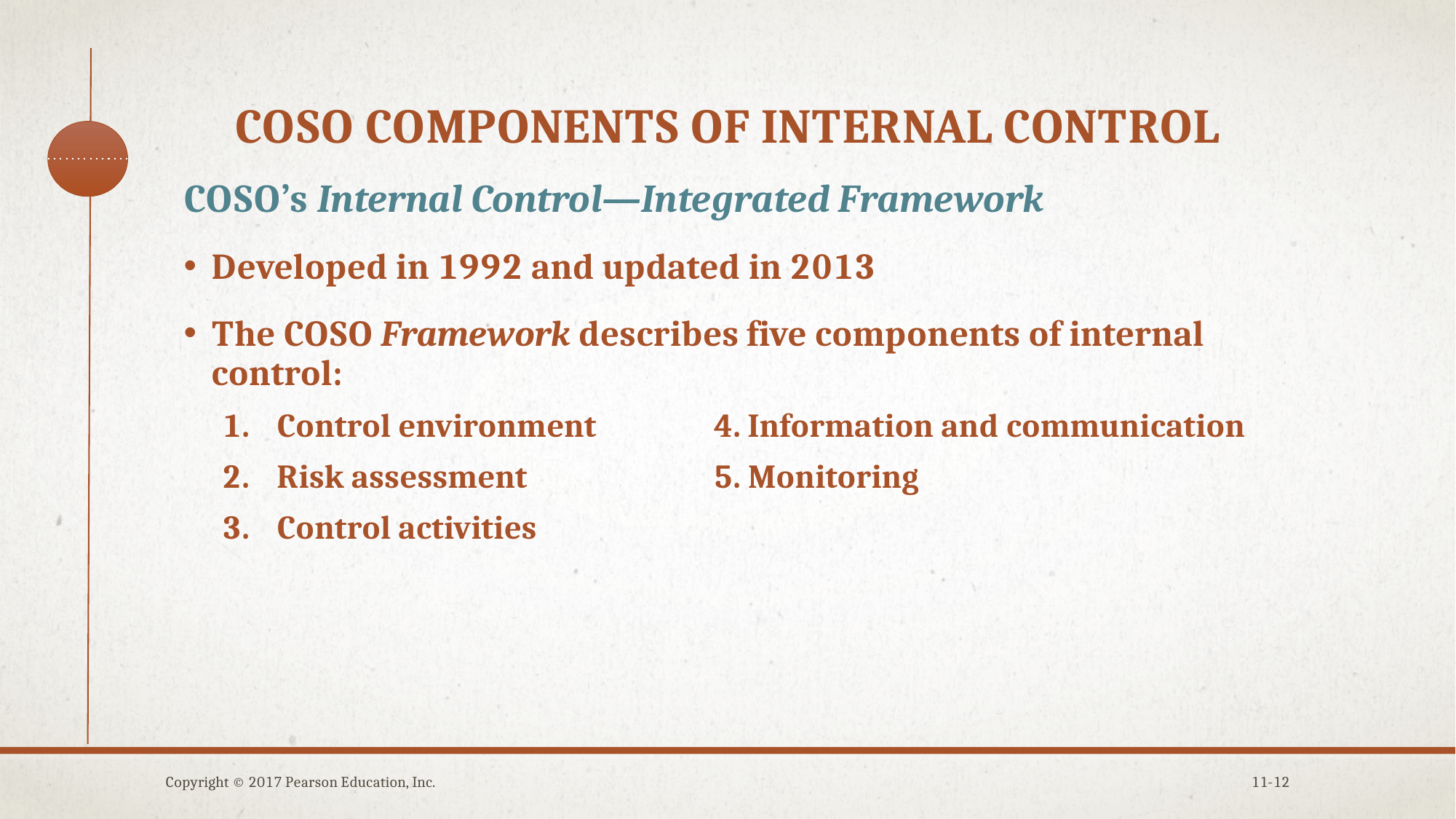

# Coso components of internal control

COSO’s Internal Control—Integrated Framework
Developed in 1992 and updated in 2013
The COSO Framework describes five components of internal control:
Control environment		4. Information and communication
Risk assessment		5. Monitoring
Control activities

Copyright © 2017 Pearson Education, Inc.
11-12